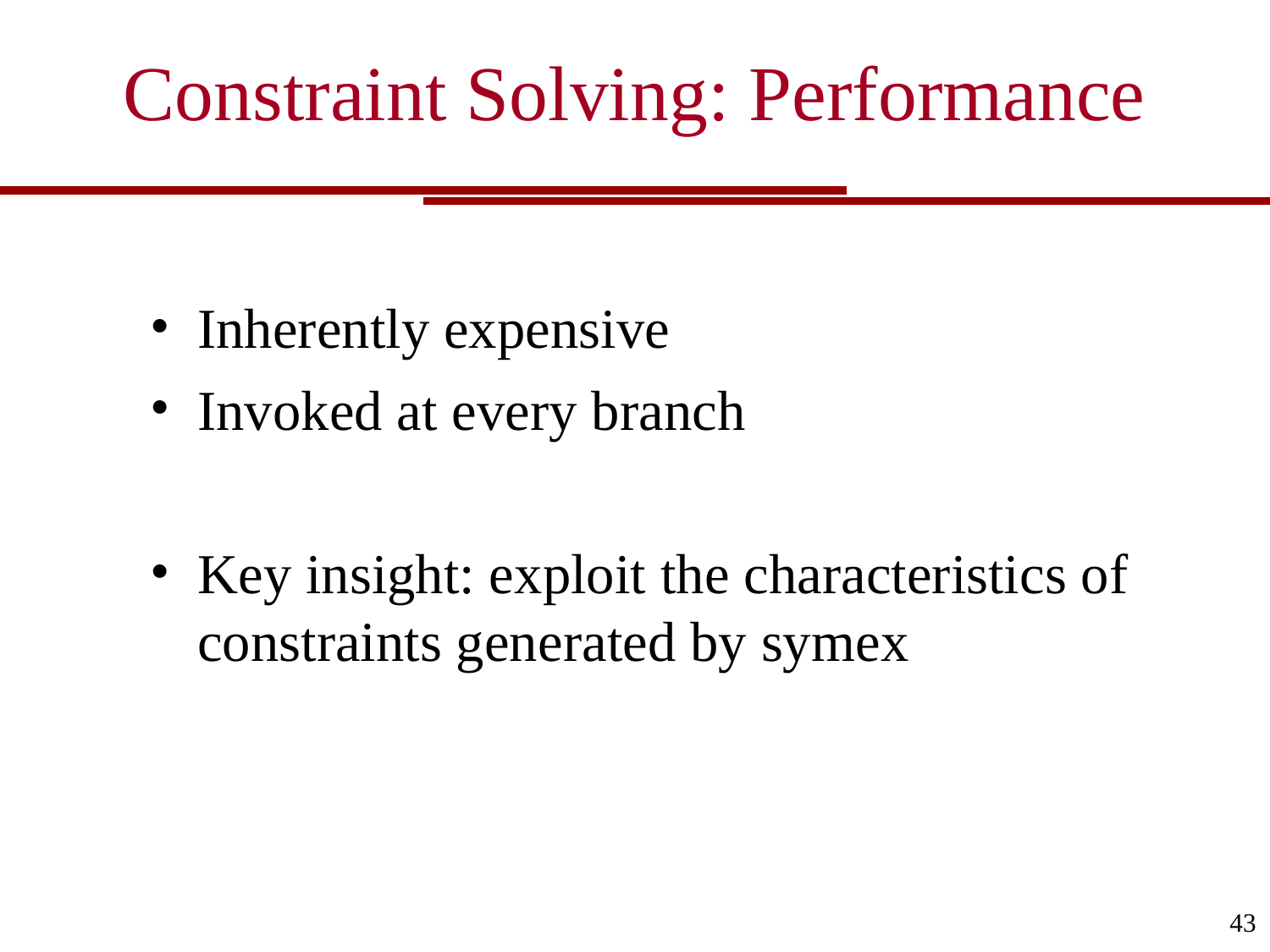

Constraint Solving: Performance
Inherently expensive
Invoked at every branch

Key insight: exploit the characteristics of constraints generated by symex
43